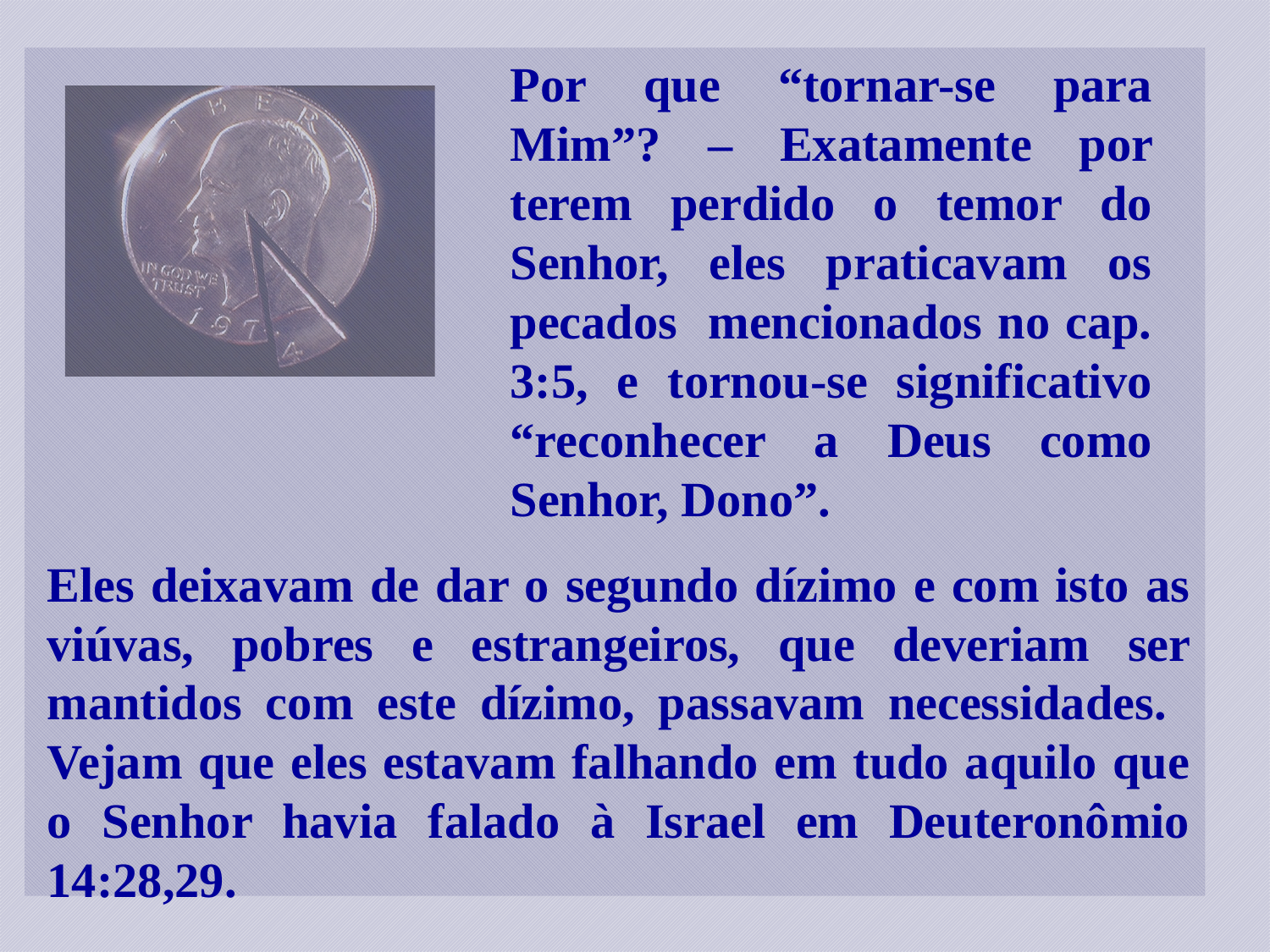

Por que “tornar-se para Mim”? – Exatamente por terem perdido o temor do Senhor, eles praticavam os pecados  mencionados no cap. 3:5, e tornou-se significativo “reconhecer a Deus como Senhor, Dono”.
Eles deixavam de dar o segundo dízimo e com isto as viúvas, pobres e estrangeiros, que deveriam ser mantidos com este dízimo, passavam necessidades.  Vejam que eles estavam falhando em tudo aquilo que o Senhor havia falado à Israel em Deuteronômio 14:28,29.